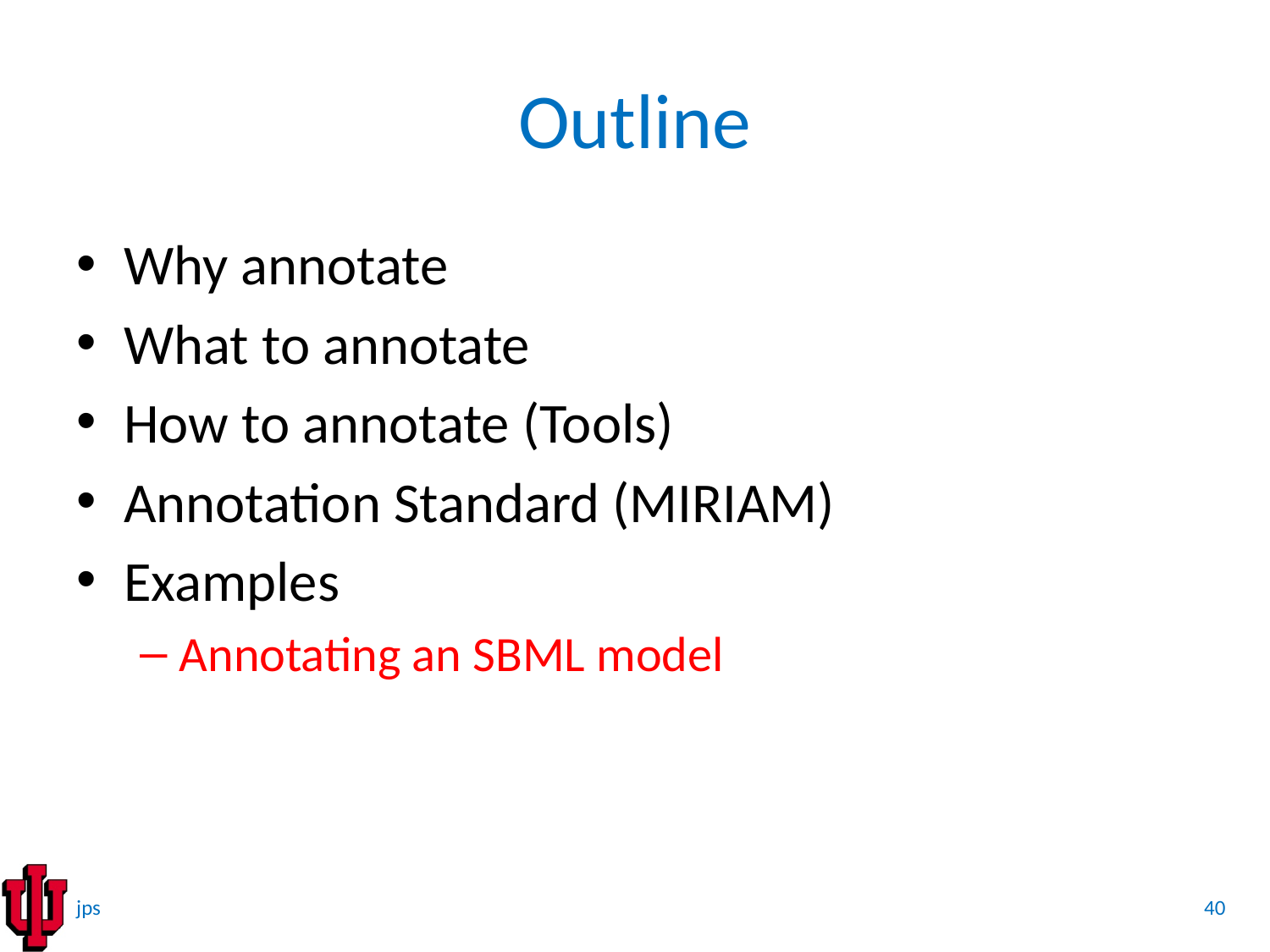

# Outline
Why annotate
What to annotate
How to annotate (Tools)
Annotation Standard (MIRIAM)
Examples
Annotating an SBML model

40